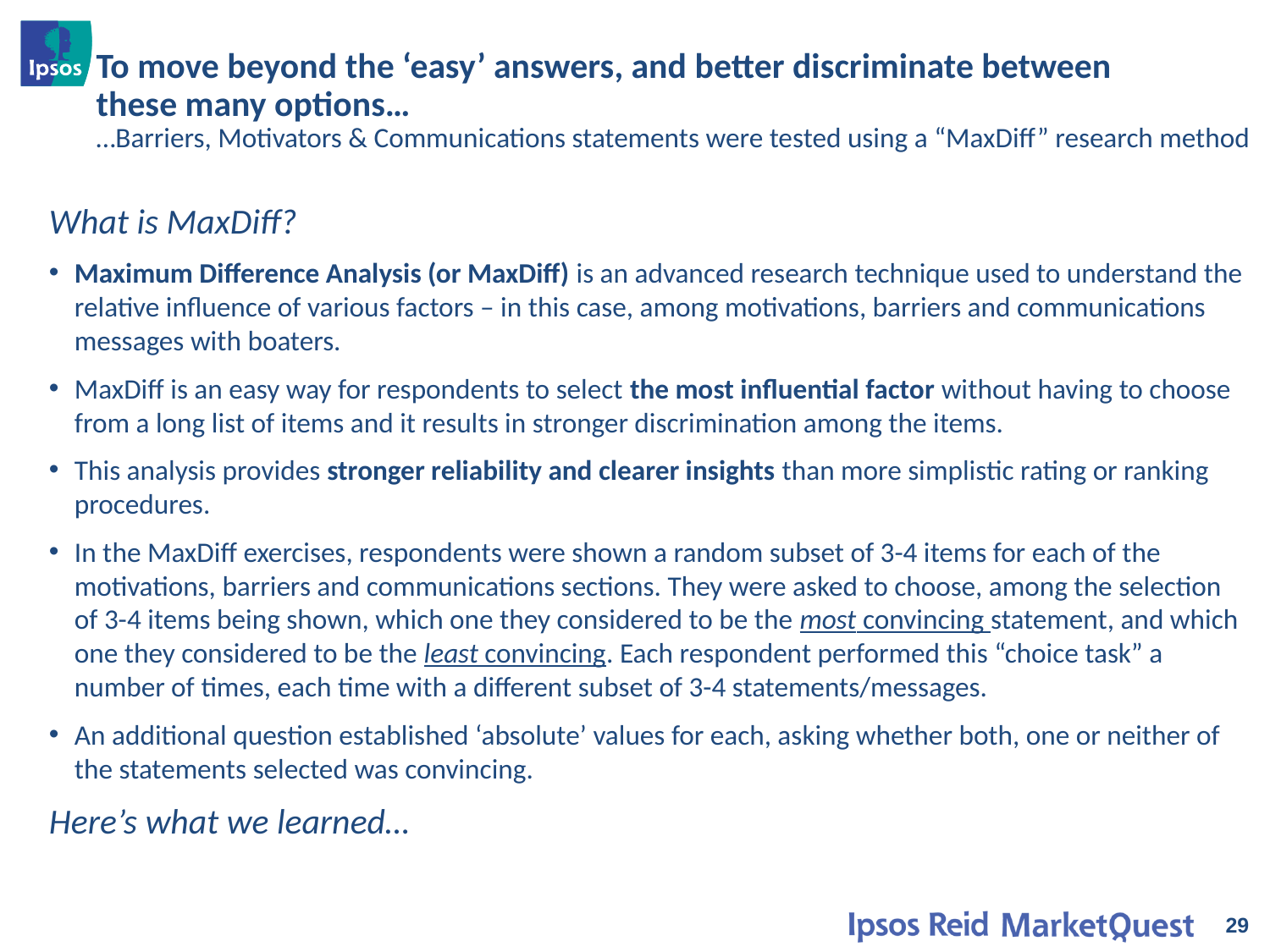

# To move beyond the ‘easy’ answers, and better discriminate between these many options… …Barriers, Motivators & Communications statements were tested using a “MaxDiff” research method
What is MaxDiff?
Maximum Difference Analysis (or MaxDiff) is an advanced research technique used to understand the relative influence of various factors – in this case, among motivations, barriers and communications messages with boaters.
MaxDiff is an easy way for respondents to select the most influential factor without having to choose from a long list of items and it results in stronger discrimination among the items.
This analysis provides stronger reliability and clearer insights than more simplistic rating or ranking procedures.
In the MaxDiff exercises, respondents were shown a random subset of 3-4 items for each of the motivations, barriers and communications sections. They were asked to choose, among the selection of 3-4 items being shown, which one they considered to be the most convincing statement, and which one they considered to be the least convincing. Each respondent performed this “choice task” a number of times, each time with a different subset of 3-4 statements/messages.
An additional question established ‘absolute’ values for each, asking whether both, one or neither of the statements selected was convincing.
Here’s what we learned…
29